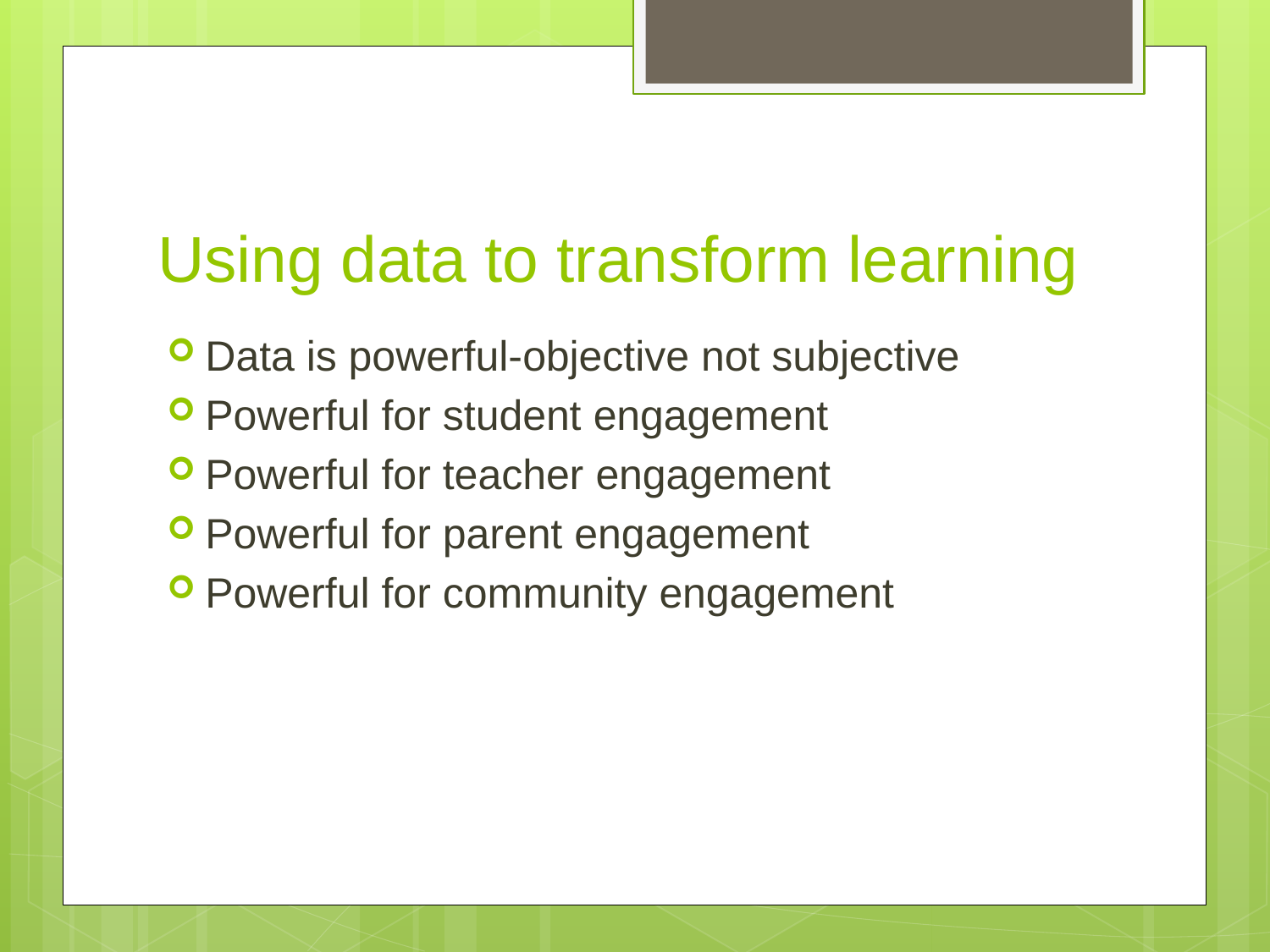

# Using data to transform learning
Data is powerful-objective not subjective
Powerful for student engagement
Powerful for teacher engagement
Powerful for parent engagement
Powerful for community engagement